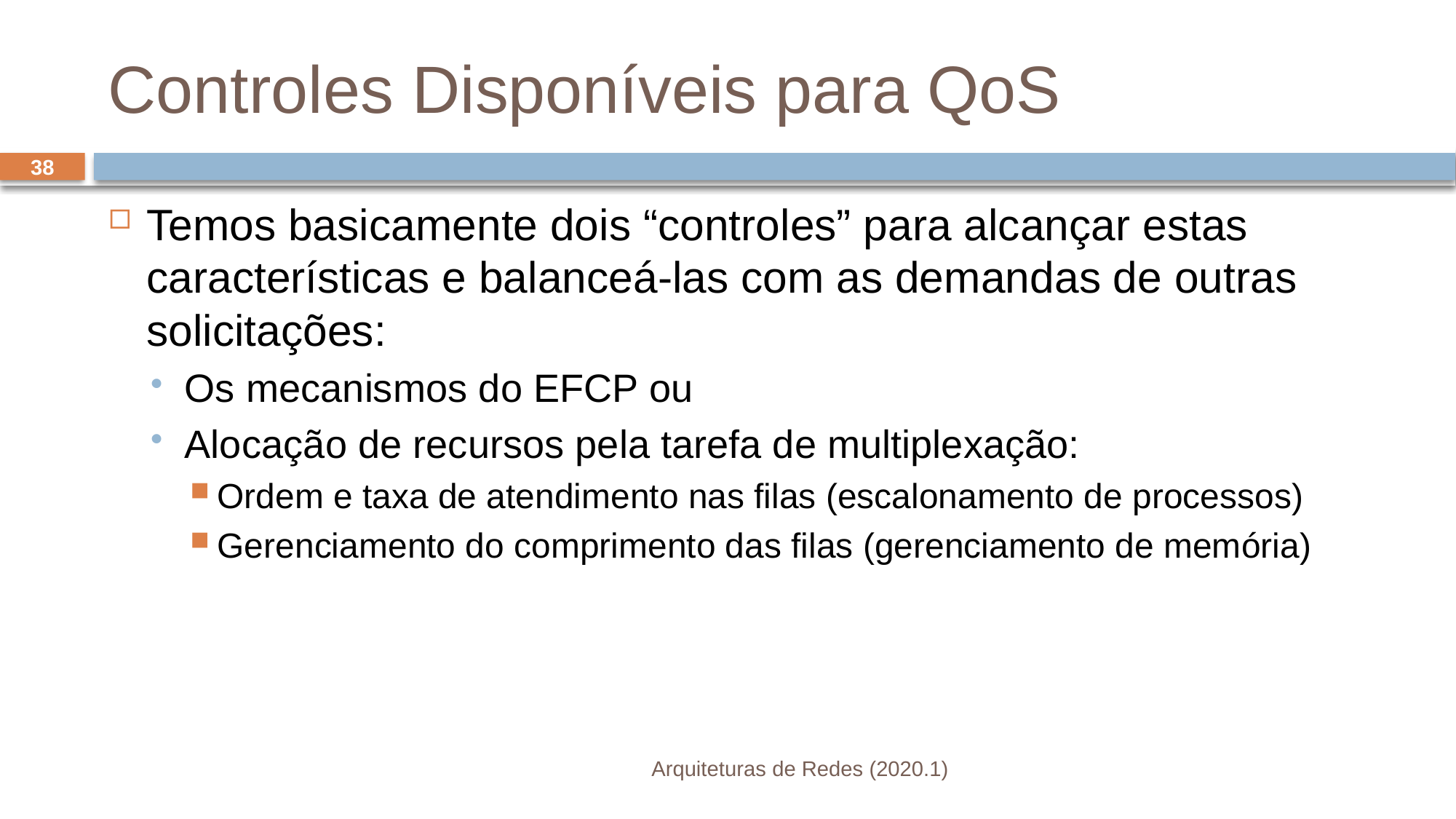

# Controles Disponíveis para QoS
38
Temos basicamente dois “controles” para alcançar estas características e balanceá-las com as demandas de outras solicitações:
Os mecanismos do EFCP ou
Alocação de recursos pela tarefa de multiplexação:
Ordem e taxa de atendimento nas filas (escalonamento de processos)
Gerenciamento do comprimento das filas (gerenciamento de memória)
Arquiteturas de Redes (2020.1)